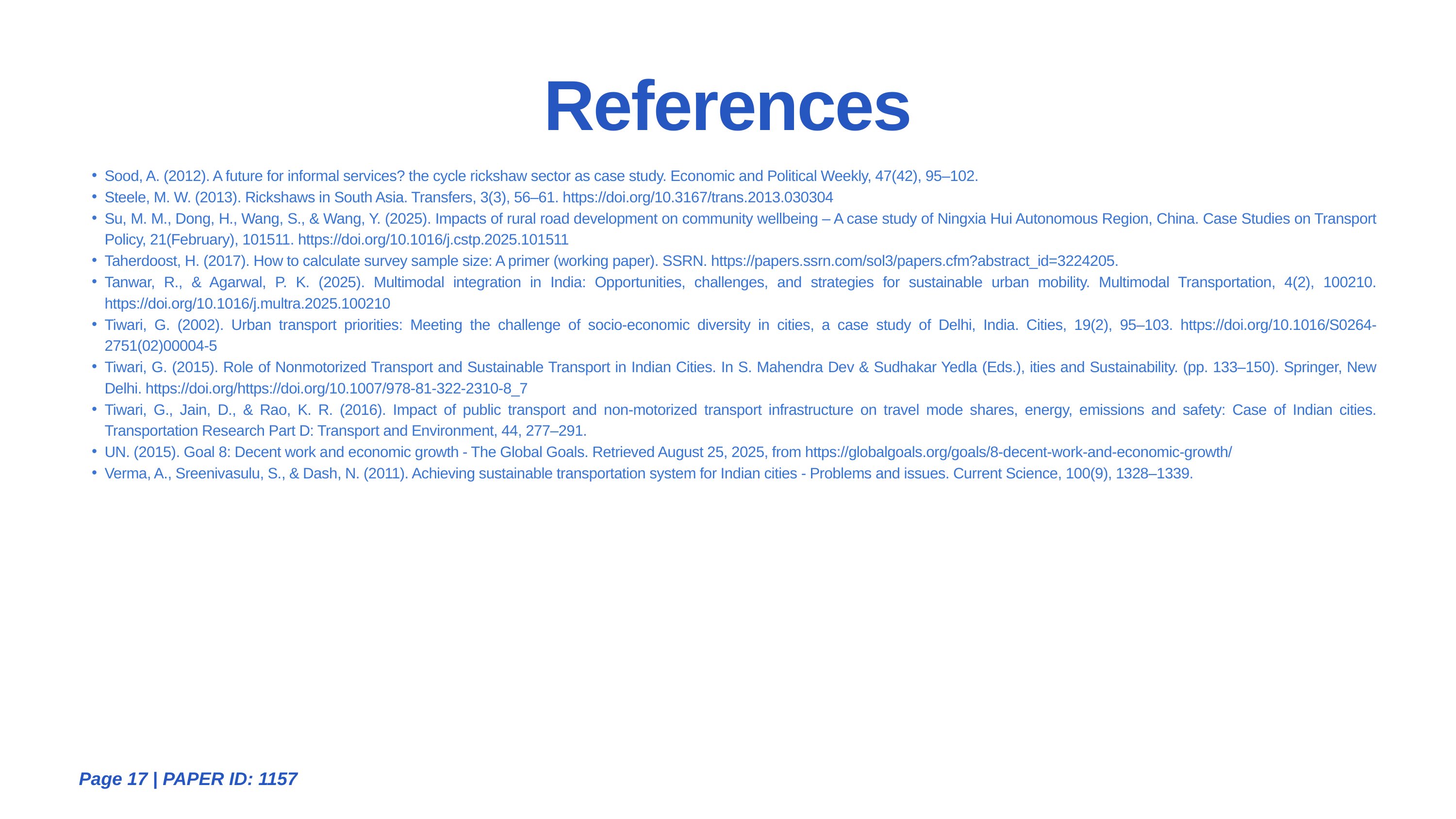

References
Sood, A. (2012). A future for informal services? the cycle rickshaw sector as case study. Economic and Political Weekly, 47(42), 95–102.
Steele, M. W. (2013). Rickshaws in South Asia. Transfers, 3(3), 56–61. https://doi.org/10.3167/trans.2013.030304
Su, M. M., Dong, H., Wang, S., & Wang, Y. (2025). Impacts of rural road development on community wellbeing – A case study of Ningxia Hui Autonomous Region, China. Case Studies on Transport Policy, 21(February), 101511. https://doi.org/10.1016/j.cstp.2025.101511
Taherdoost, H. (2017). How to calculate survey sample size: A primer (working paper). SSRN. https://papers.ssrn.com/sol3/papers.cfm?abstract_id=3224205.
Tanwar, R., & Agarwal, P. K. (2025). Multimodal integration in India: Opportunities, challenges, and strategies for sustainable urban mobility. Multimodal Transportation, 4(2), 100210. https://doi.org/10.1016/j.multra.2025.100210
Tiwari, G. (2002). Urban transport priorities: Meeting the challenge of socio-economic diversity in cities, a case study of Delhi, India. Cities, 19(2), 95–103. https://doi.org/10.1016/S0264-2751(02)00004-5
Tiwari, G. (2015). Role of Nonmotorized Transport and Sustainable Transport in Indian Cities. In S. Mahendra Dev & Sudhakar Yedla (Eds.), ities and Sustainability. (pp. 133–150). Springer, New Delhi. https://doi.org/https://doi.org/10.1007/978-81-322-2310-8_7
Tiwari, G., Jain, D., & Rao, K. R. (2016). Impact of public transport and non-motorized transport infrastructure on travel mode shares, energy, emissions and safety: Case of Indian cities. Transportation Research Part D: Transport and Environment, 44, 277–291.
UN. (2015). Goal 8: Decent work and economic growth - The Global Goals. Retrieved August 25, 2025, from https://globalgoals.org/goals/8-decent-work-and-economic-growth/
Verma, A., Sreenivasulu, S., & Dash, N. (2011). Achieving sustainable transportation system for Indian cities - Problems and issues. Current Science, 100(9), 1328–1339.
Page 17 | PAPER ID: 1157